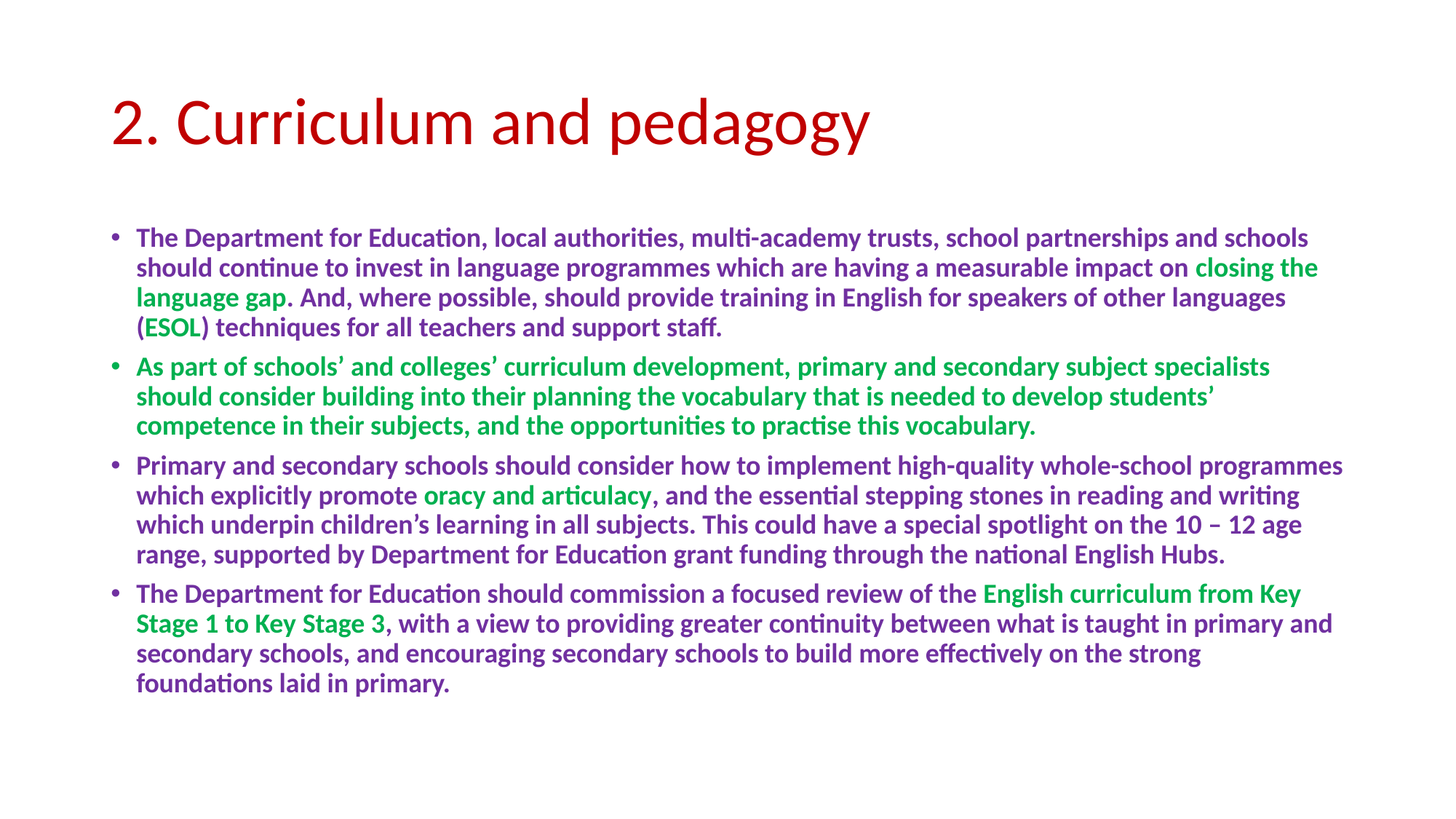

# 2. Curriculum and pedagogy
The Department for Education, local authorities, multi-academy trusts, school partnerships and schools should continue to invest in language programmes which are having a measurable impact on closing the language gap. And, where possible, should provide training in English for speakers of other languages (ESOL) techniques for all teachers and support staff.
As part of schools’ and colleges’ curriculum development, primary and secondary subject specialists should consider building into their planning the vocabulary that is needed to develop students’ competence in their subjects, and the opportunities to practise this vocabulary.
Primary and secondary schools should consider how to implement high-quality whole-school programmes which explicitly promote oracy and articulacy, and the essential stepping stones in reading and writing which underpin children’s learning in all subjects. This could have a special spotlight on the 10 – 12 age range, supported by Department for Education grant funding through the national English Hubs.
The Department for Education should commission a focused review of the English curriculum from Key Stage 1 to Key Stage 3, with a view to providing greater continuity between what is taught in primary and secondary schools, and encouraging secondary schools to build more effectively on the strong foundations laid in primary.